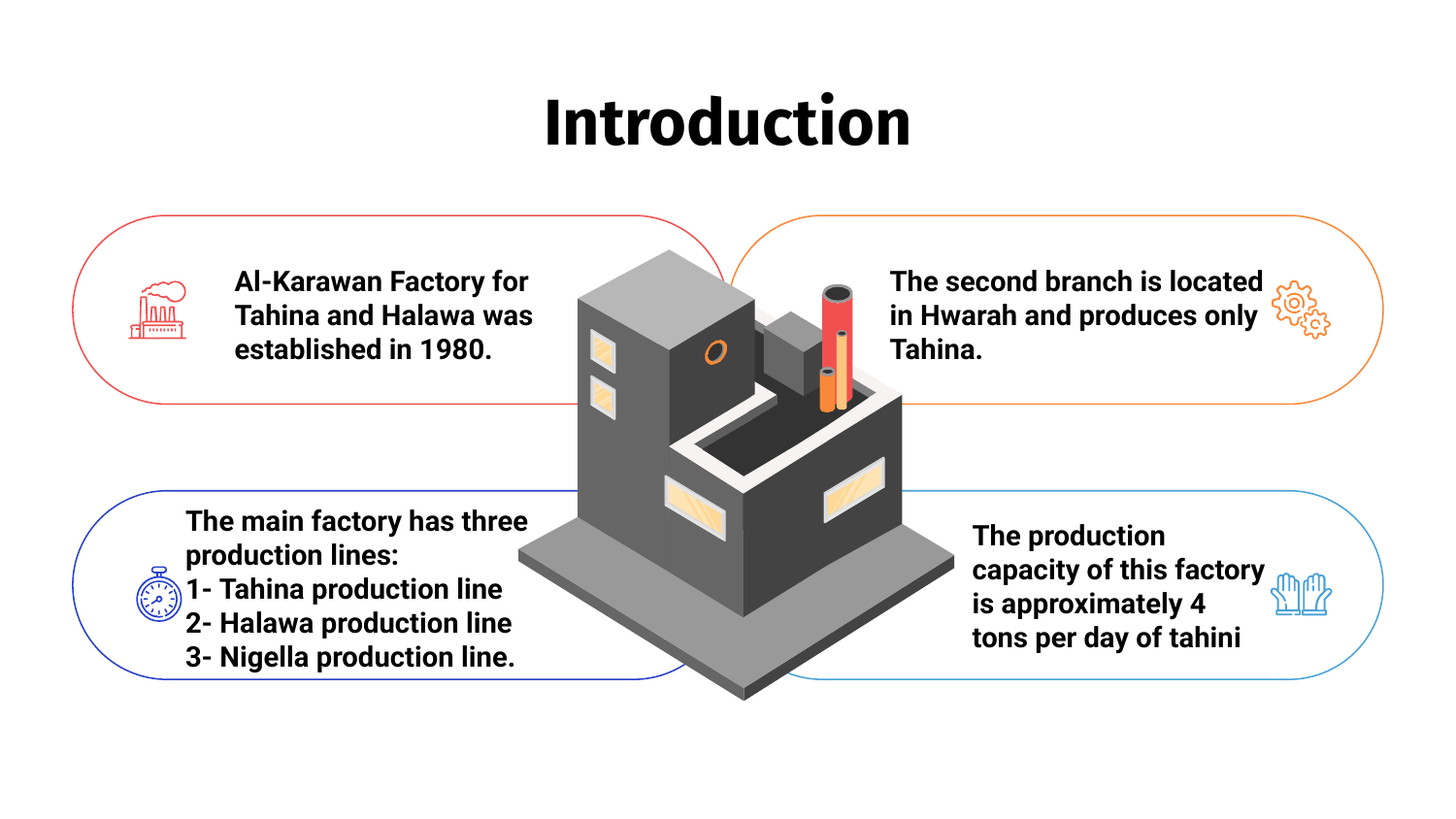

# Introduction

Al-Karawan Factory for Tahina and Halawa was established in 1980.
The second branch is located in Hwarah and produces only Tahina.

The main factory has three production lines:
1- Tahina production line
2- Halawa production line
3- Nigella production line.

The production capacity of this factory is approximately 4 tons per day of tahini